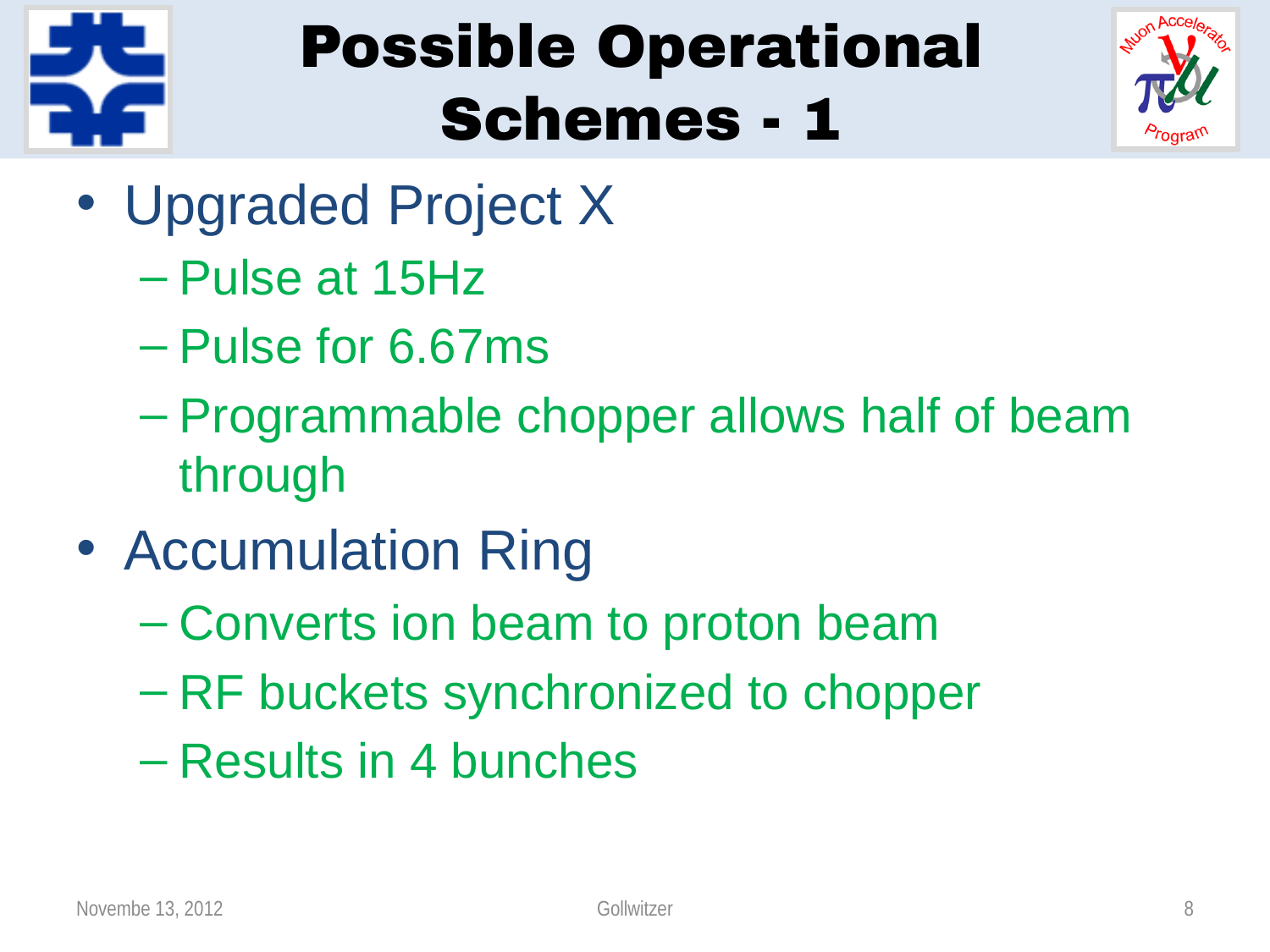

# Possible Operational Schemes - 1
Upgraded Project X
Pulse at 15Hz
Pulse for 6.67ms
Programmable chopper allows half of beam through
Accumulation Ring
Converts ion beam to proton beam
RF buckets synchronized to chopper
Results in 4 bunches

Novembe 13, 2012
Gollwitzer
8